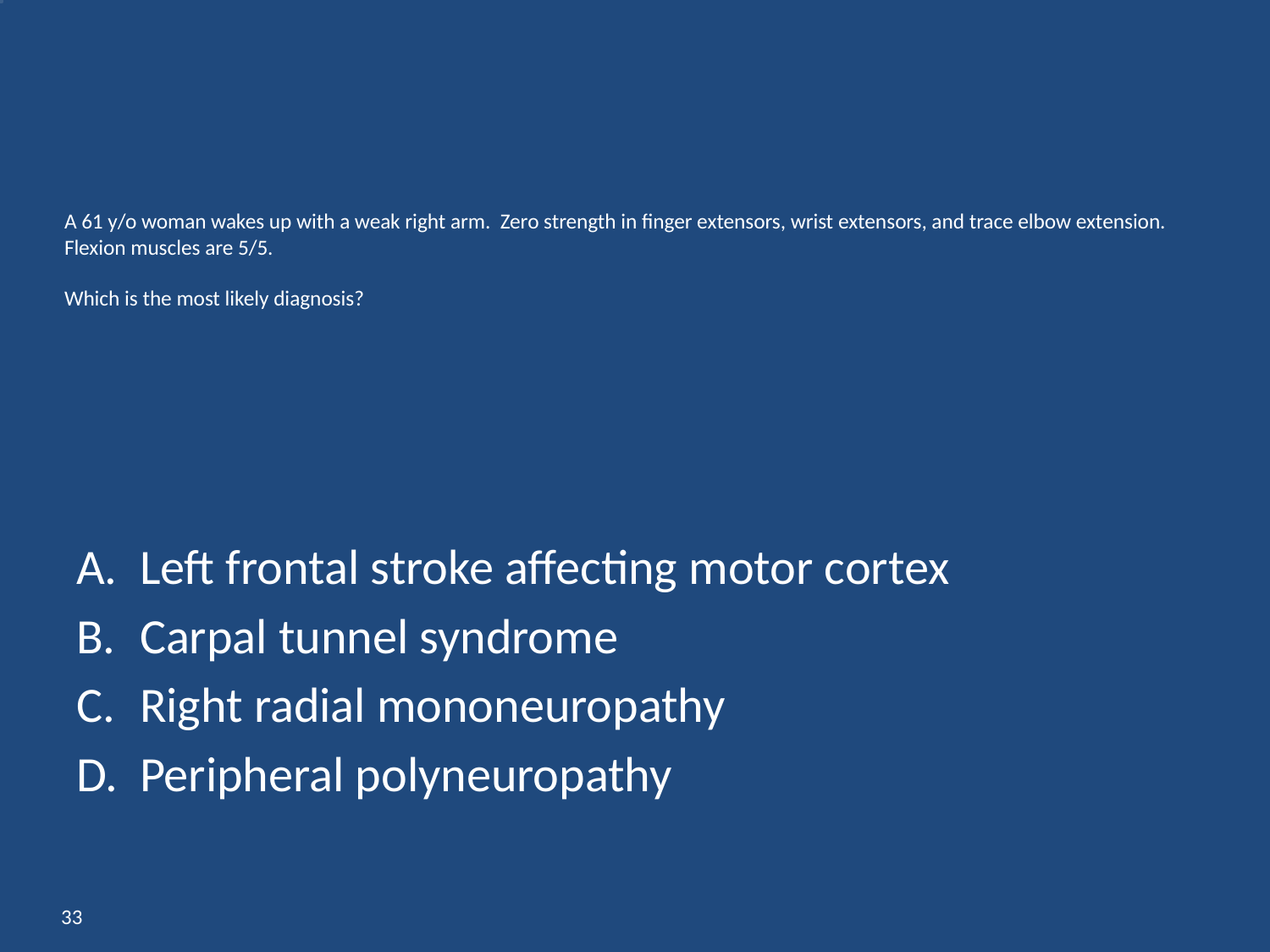

# A 61 y/o woman wakes up with a weak right arm.  Zero strength in finger extensors, wrist extensors, and trace elbow extension.  Flexion muscles are 5/5. Which is the most likely diagnosis?
Left frontal stroke affecting motor cortex
Carpal tunnel syndrome
Right radial mononeuropathy
Peripheral polyneuropathy
33